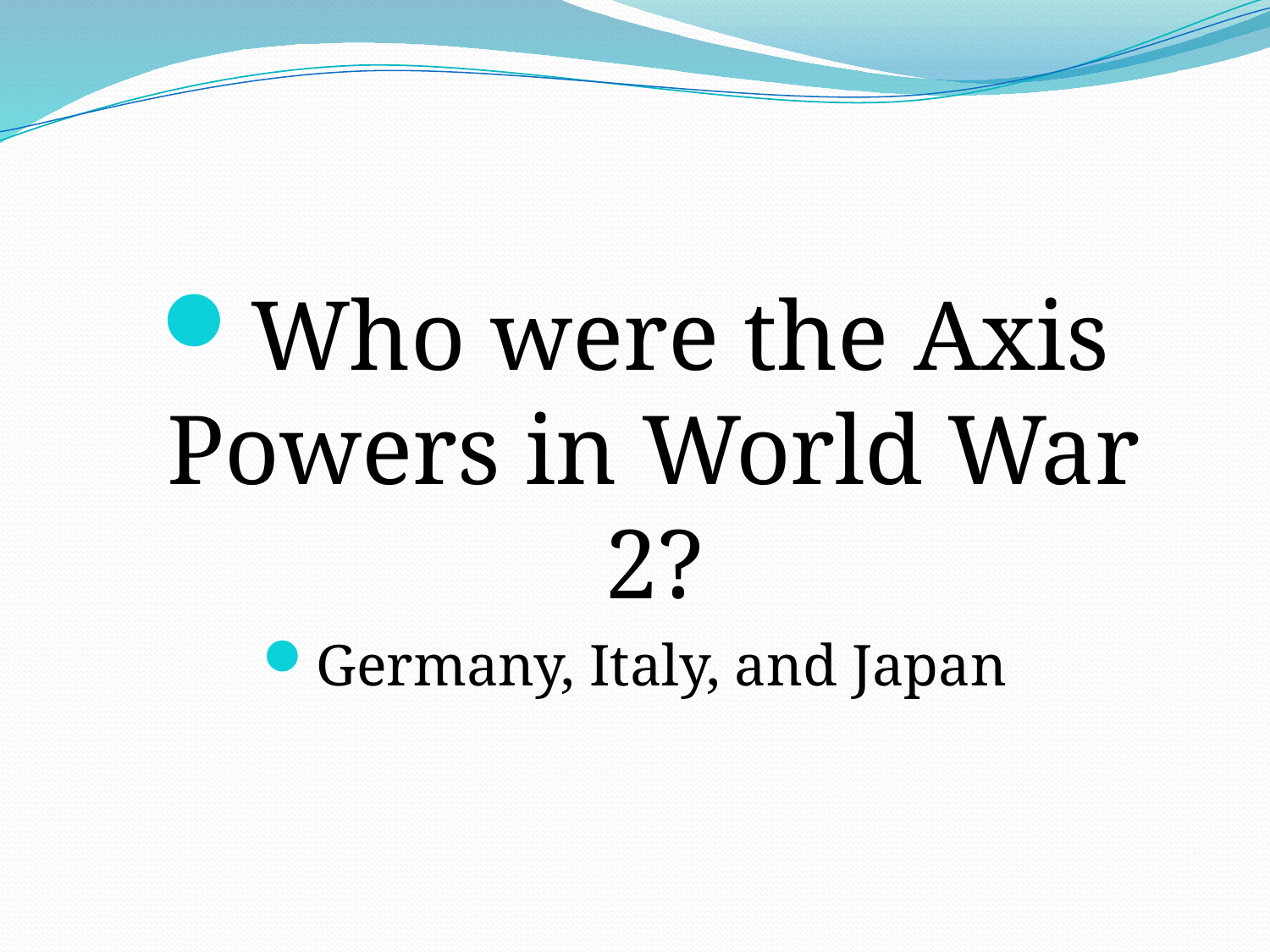

#
Who were the Axis Powers in World War 2?
Germany, Italy, and Japan